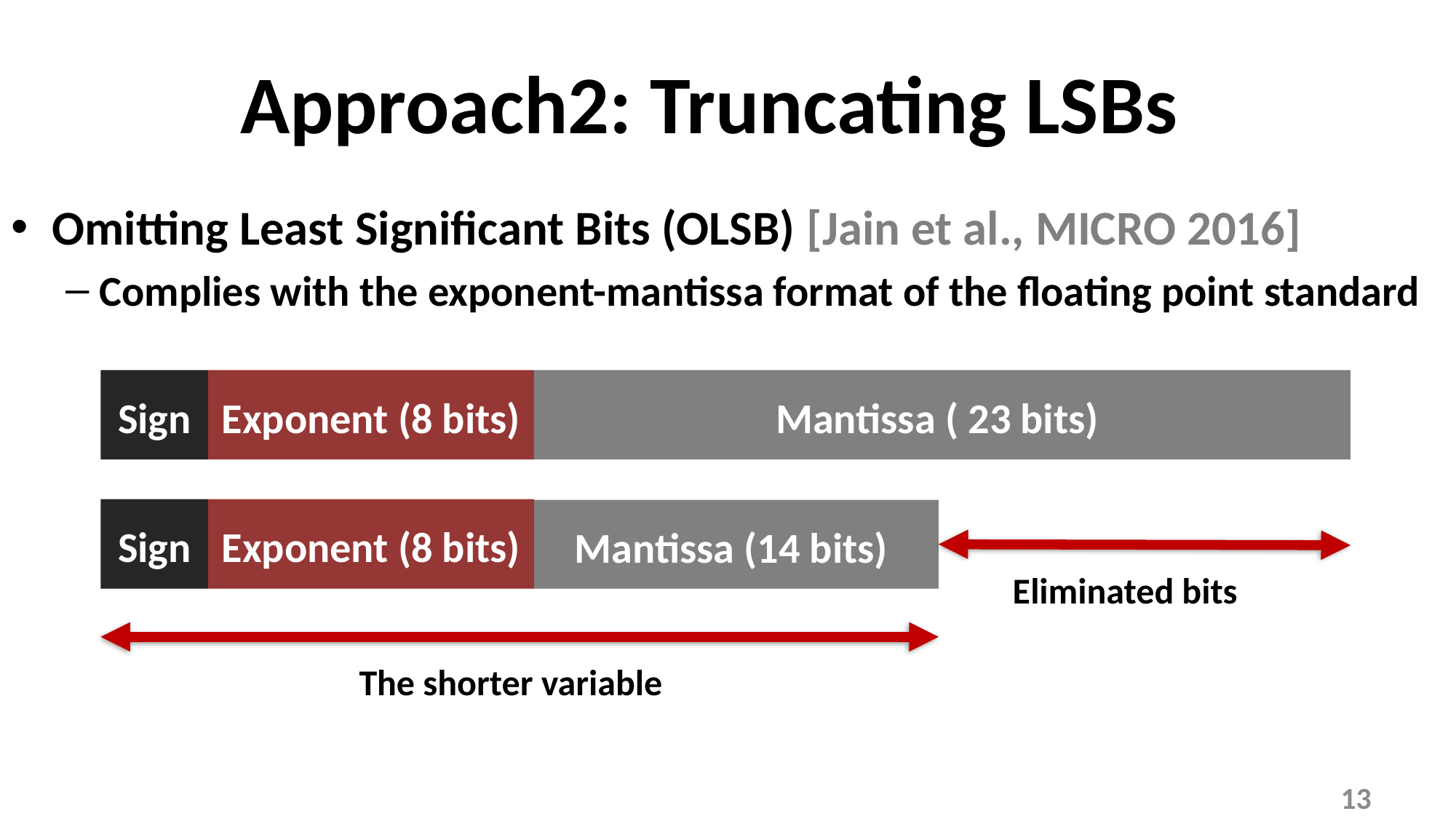

# Approach2: Truncating LSBs
Omitting Least Significant Bits (OLSB) [Jain et al., MICRO 2016]
Complies with the exponent-mantissa format of the floating point standard

Mantissa ( 23 bits)
Sign
Exponent (8 bits)
Exponent (8 bits)
Sign
Mantissa (14 bits)
Eliminated bits
The shorter variable
13